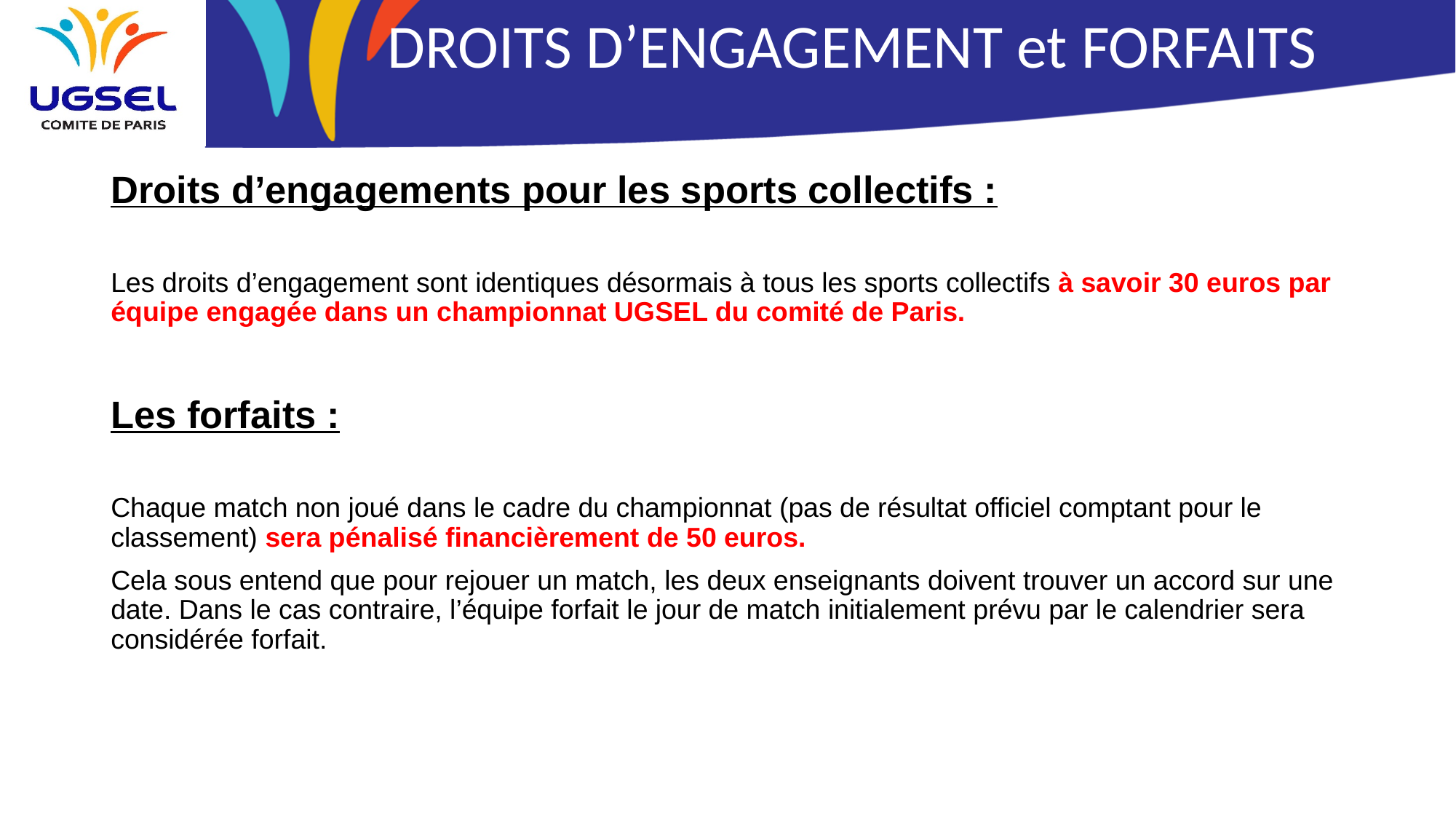

# DROITS D’ENGAGEMENT et FORFAITS

Droits d’engagements pour les sports collectifs :

Les droits d’engagement sont identiques désormais à tous les sports collectifs à savoir 30 euros par équipe engagée dans un championnat UGSEL du comité de Paris.

Les forfaits :

Chaque match non joué dans le cadre du championnat (pas de résultat officiel comptant pour le classement) sera pénalisé financièrement de 50 euros.
Cela sous entend que pour rejouer un match, les deux enseignants doivent trouver un accord sur une date. Dans le cas contraire, l’équipe forfait le jour de match initialement prévu par le calendrier sera considérée forfait.